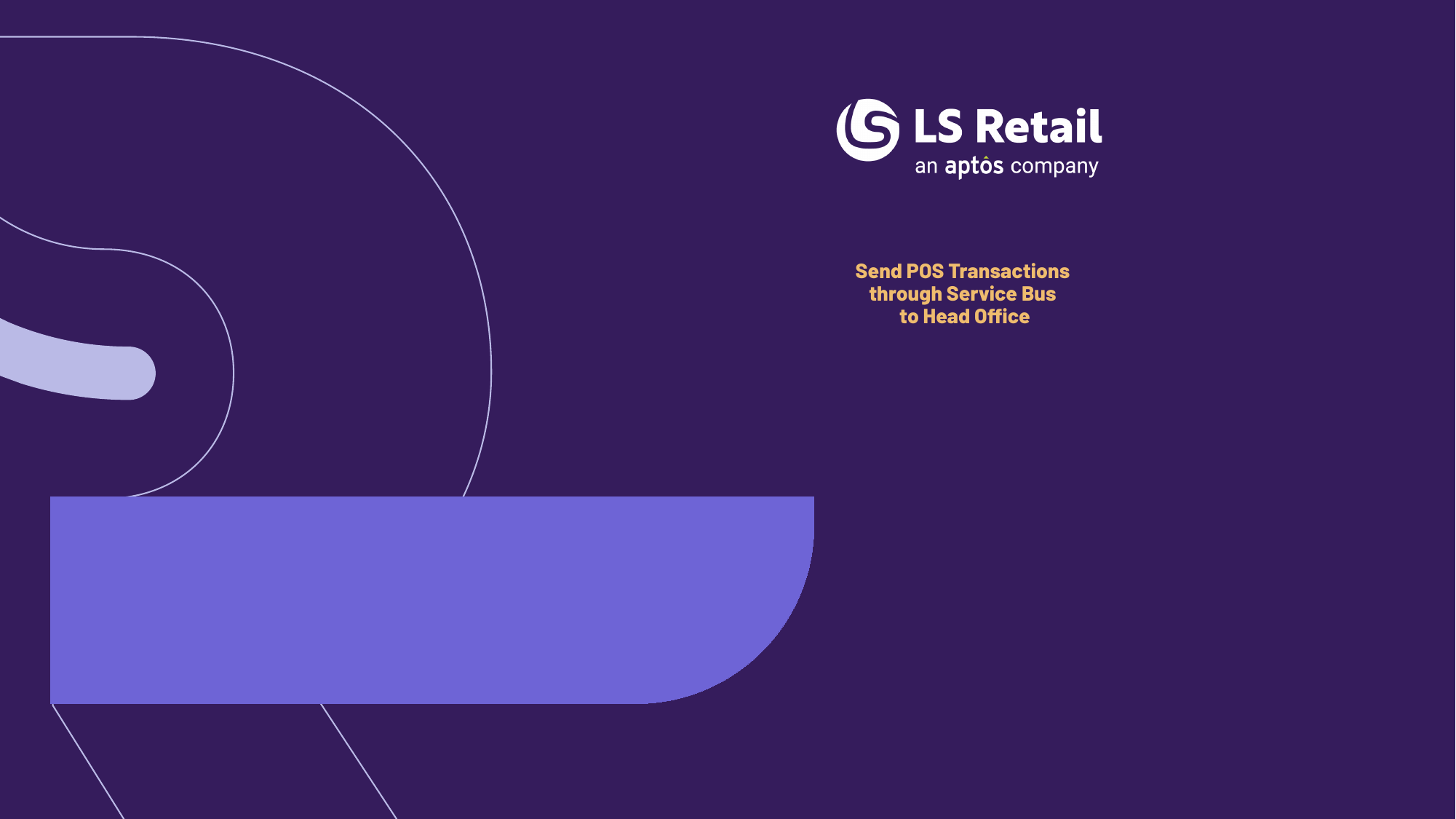

# Send POS Transactions through Service Bus to Head Office